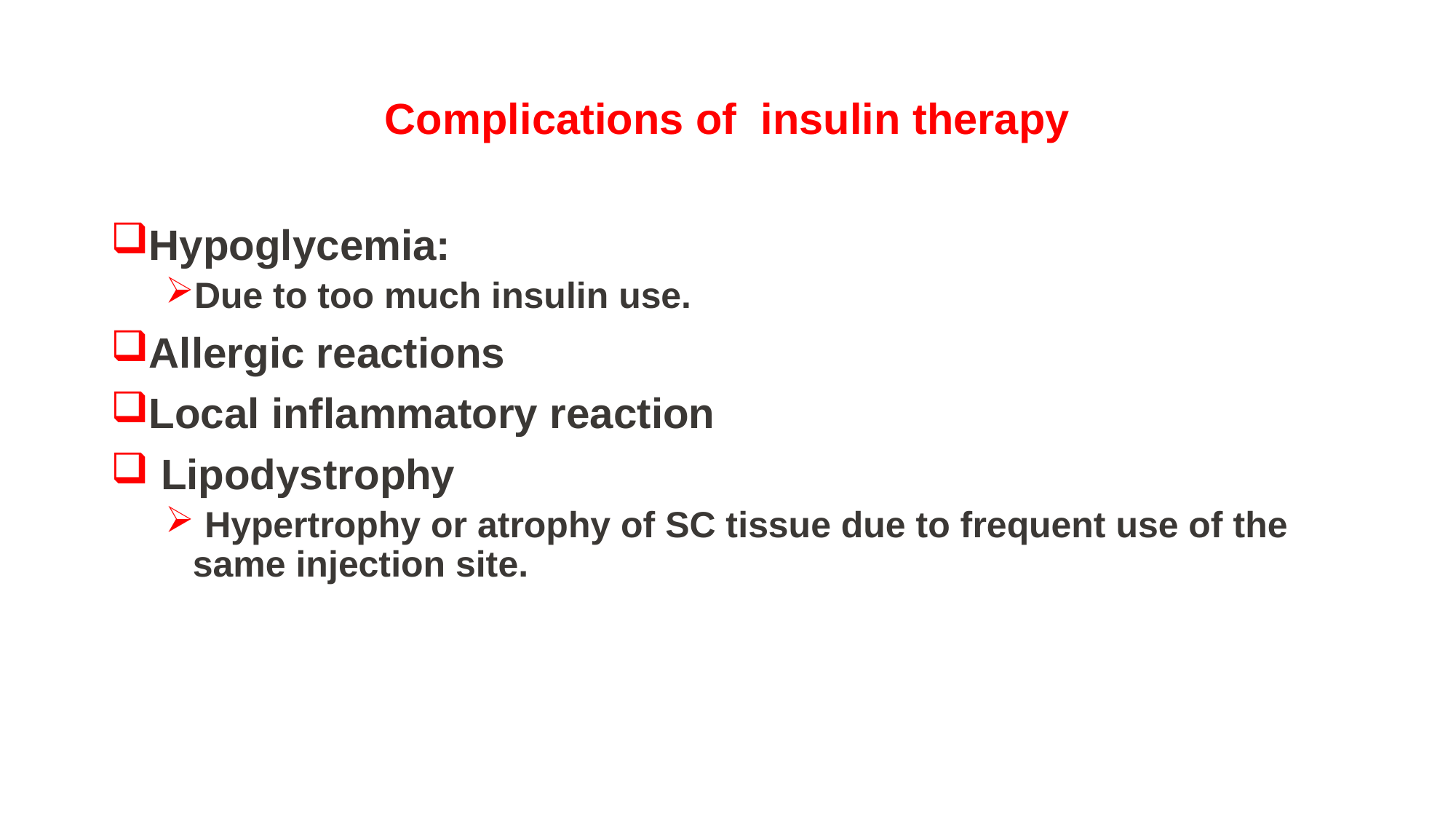

# Complications of  insulin therapy
Hypoglycemia:
Due to too much insulin use.
Allergic reactions
Local inflammatory reaction
 Lipodystrophy
 Hypertrophy or atrophy of SC tissue due to frequent use of the same injection site.